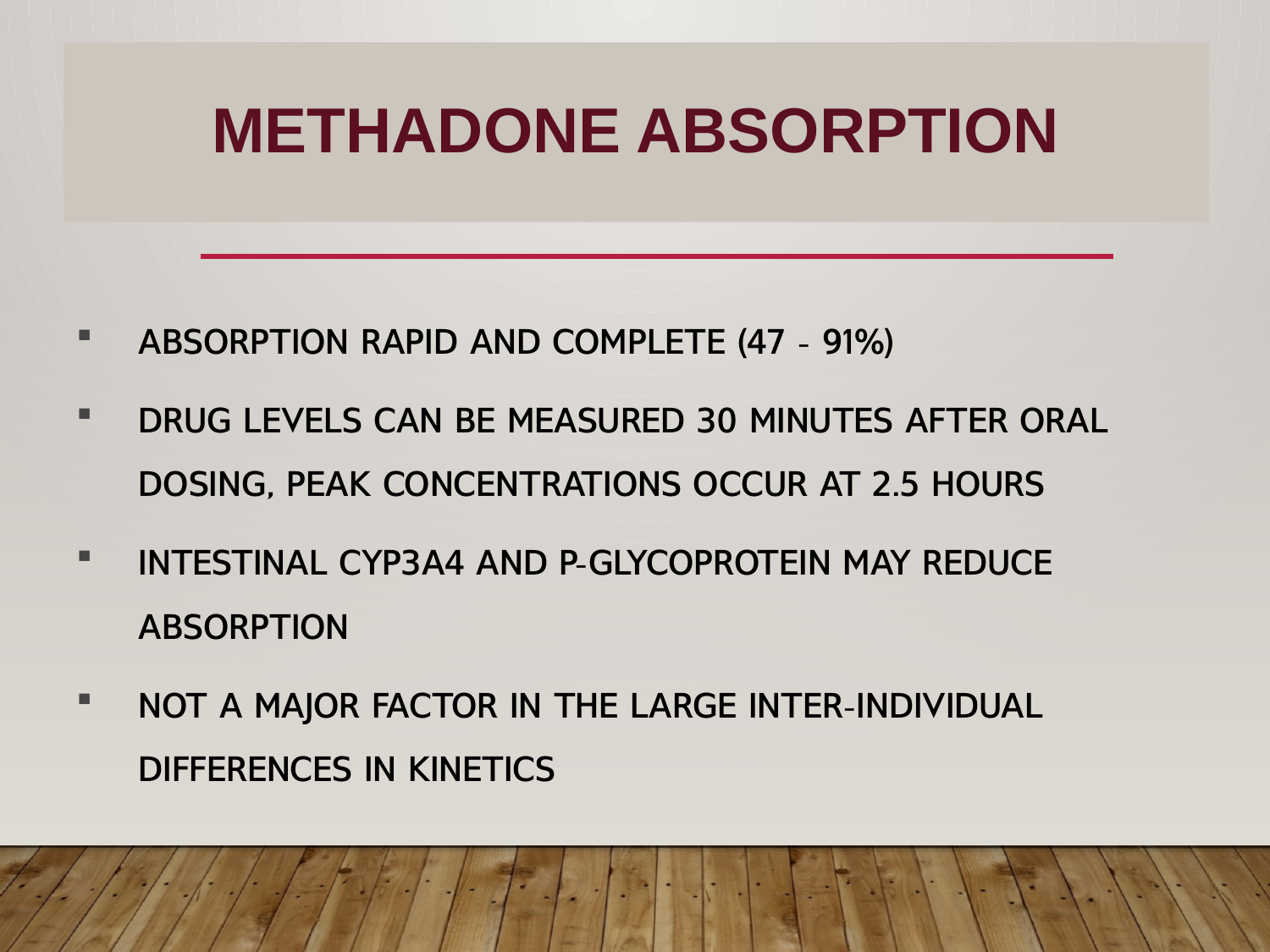

# Methadone ABSORPTION
4
ABSORPTION RAPID AND COMPLETE (47 - 91%)
DRUG LEVELS CAN BE MEASURED 30 MINUTES AFTER ORAL DOSING, PEAK CONCENTRATIONS OCCUR AT 2.5 HOURS
INTESTINAL CYP3A4 AND P-GLYCOPROTEIN MAY REDUCE ABSORPTION
NOT A MAJOR FACTOR IN THE LARGE INTER-INDIVIDUAL DIFFERENCES IN KINETICS